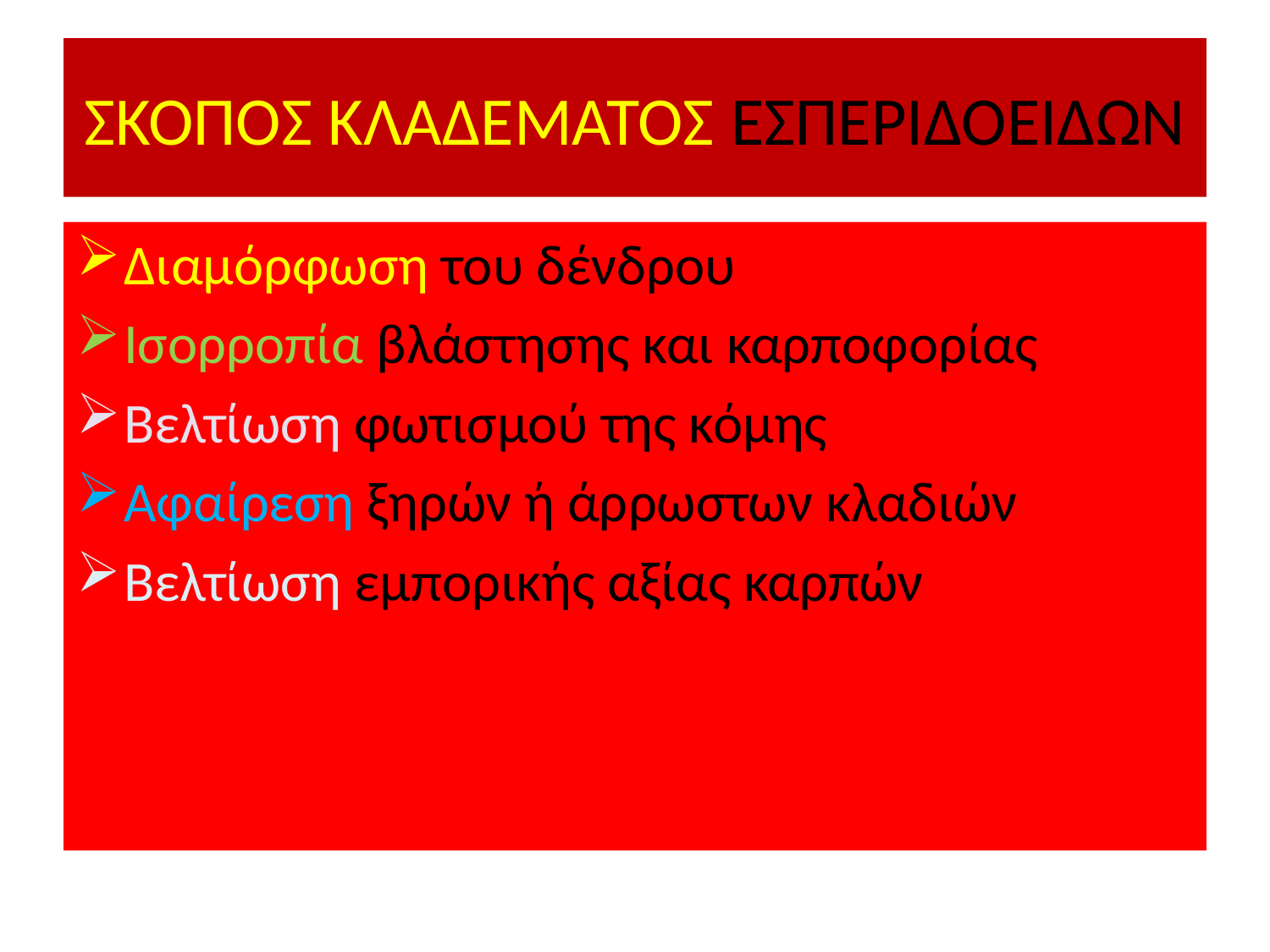

# ΣΚΟΠΟΣ ΚΛΑΔΕΜΑΤΟΣ ΕΣΠΕΡΙΔΟΕΙΔΩΝ
Διαμόρφωση του δένδρου
Ισορροπία βλάστησης και καρποφορίας
Βελτίωση φωτισμού της κόμης
Αφαίρεση ξηρών ή άρρωστων κλαδιών
Βελτίωση εμπορικής αξίας καρπών